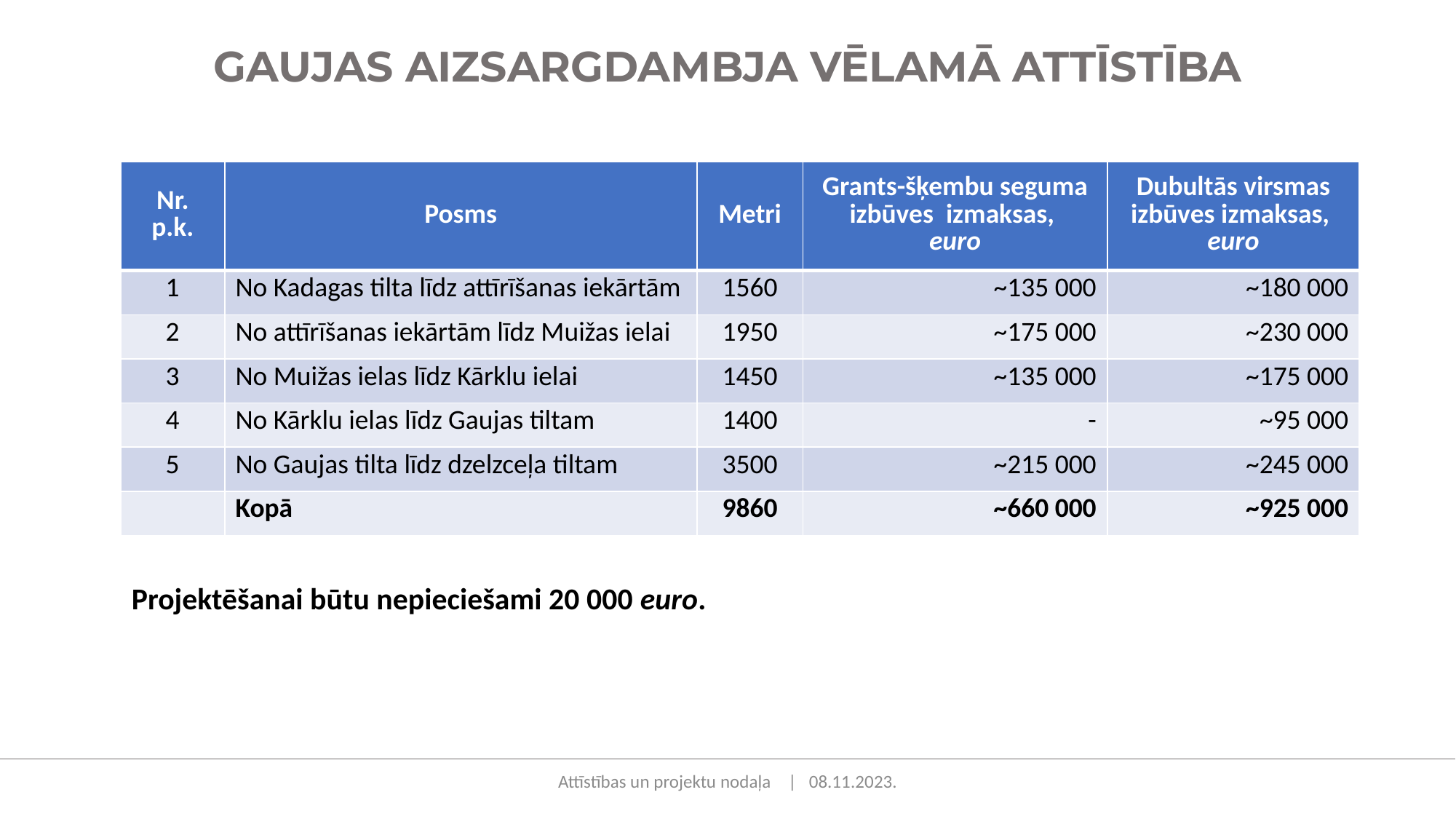

GAUJAS AIZSARGDAMBJA VĒLAMĀ ATTĪSTĪBA
| Nr. p.k. | Posms | Metri | Grants-šķembu seguma izbūves izmaksas, euro | Dubultās virsmas izbūves izmaksas, euro |
| --- | --- | --- | --- | --- |
| 1 | No Kadagas tilta līdz attīrīšanas iekārtām | 1560 | ~135 000 | ~180 000 |
| 2 | No attīrīšanas iekārtām līdz Muižas ielai | 1950 | ~175 000 | ~230 000 |
| 3 | No Muižas ielas līdz Kārklu ielai | 1450 | ~135 000 | ~175 000 |
| 4 | No Kārklu ielas līdz Gaujas tiltam | 1400 | - | ~95 000 |
| 5 | No Gaujas tilta līdz dzelzceļa tiltam | 3500 | ~215 000 | ~245 000 |
|  | Kopā | 9860 | ~660 000 | ~925 000 |
Projektēšanai būtu nepieciešami 20 000 euro.
Attīstības un projektu nodaļa    |   08.11.2023.